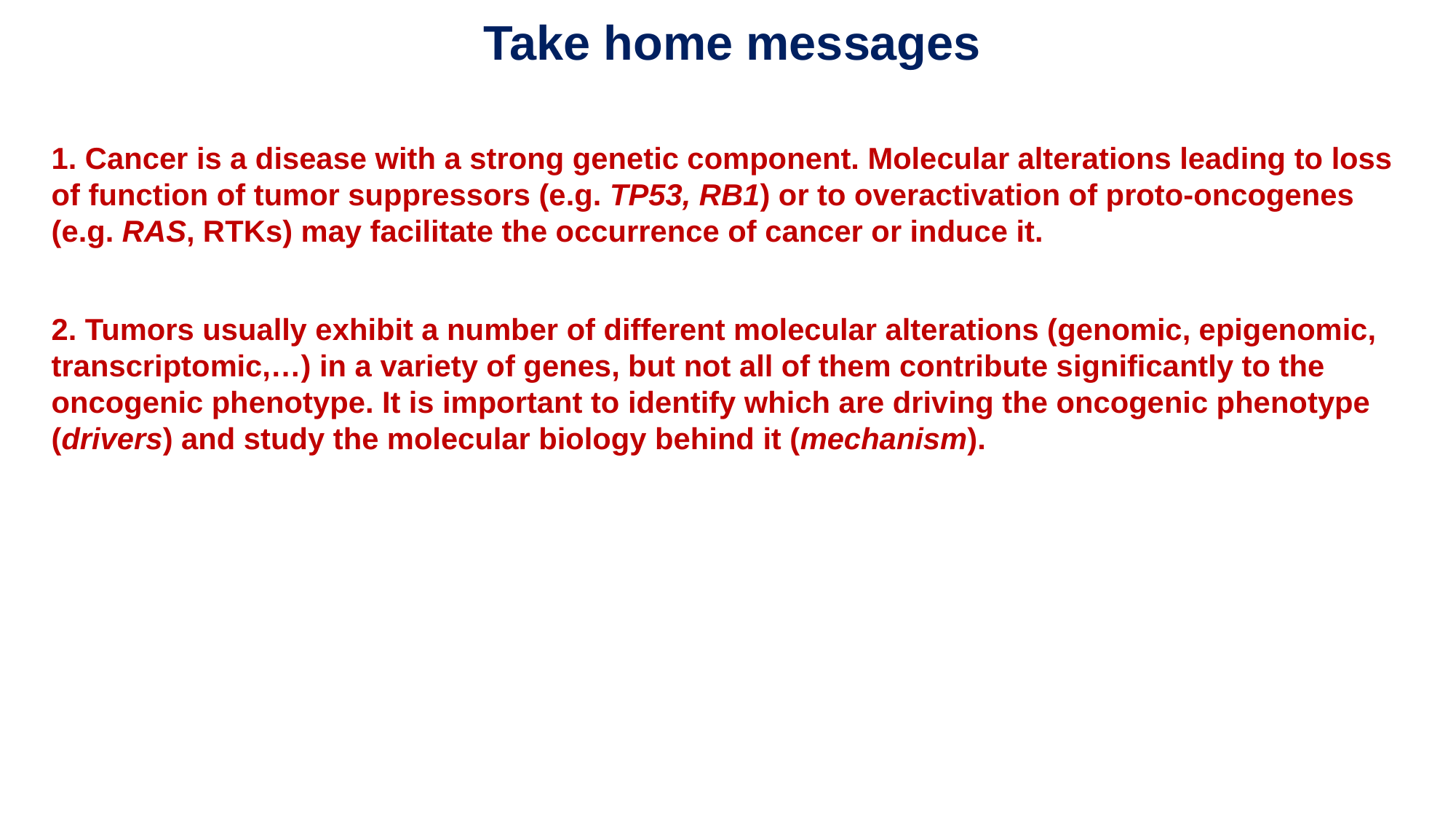

Take home messages

Adenosquamous transformation
1. Cancer is a disease with a strong genetic component. Molecular alterations leading to loss of function of tumor suppressors (e.g. TP53, RB1) or to overactivation of proto-oncogenes (e.g. RAS, RTKs) may facilitate the occurrence of cancer or induce it.

2. Tumors usually exhibit a number of different molecular alterations (genomic, epigenomic, transcriptomic,…) in a variety of genes, but not all of them contribute significantly to the oncogenic phenotype. It is important to identify which are driving the oncogenic phenotype (drivers) and study the molecular biology behind it (mechanism).